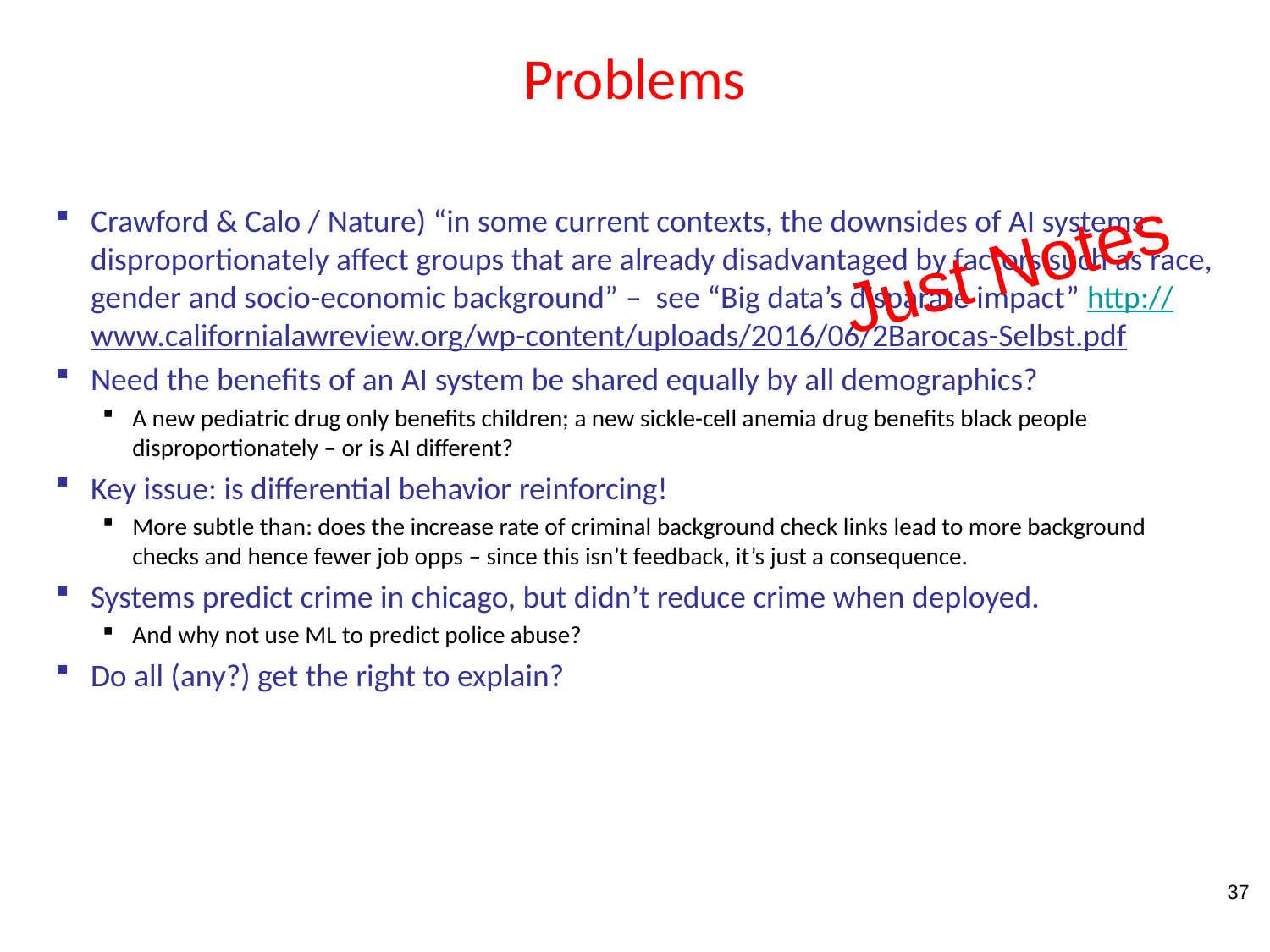

# Problems
Crawford & Calo / Nature) “in some current contexts, the downsides of AI systems disproportionately affect groups that are already disadvantaged by factors such as race, gender and socio-economic background” –  see “Big data’s disparate impact” http://www.californialawreview.org/wp-content/uploads/2016/06/2Barocas-Selbst.pdf
Need the benefits of an AI system be shared equally by all demographics?
A new pediatric drug only benefits children; a new sickle-cell anemia drug benefits black people disproportionately – or is AI different?
Key issue: is differential behavior reinforcing!
More subtle than: does the increase rate of criminal background check links lead to more background checks and hence fewer job opps – since this isn’t feedback, it’s just a consequence.
Systems predict crime in chicago, but didn’t reduce crime when deployed.
And why not use ML to predict police abuse?
Do all (any?) get the right to explain?
Just Notes
37